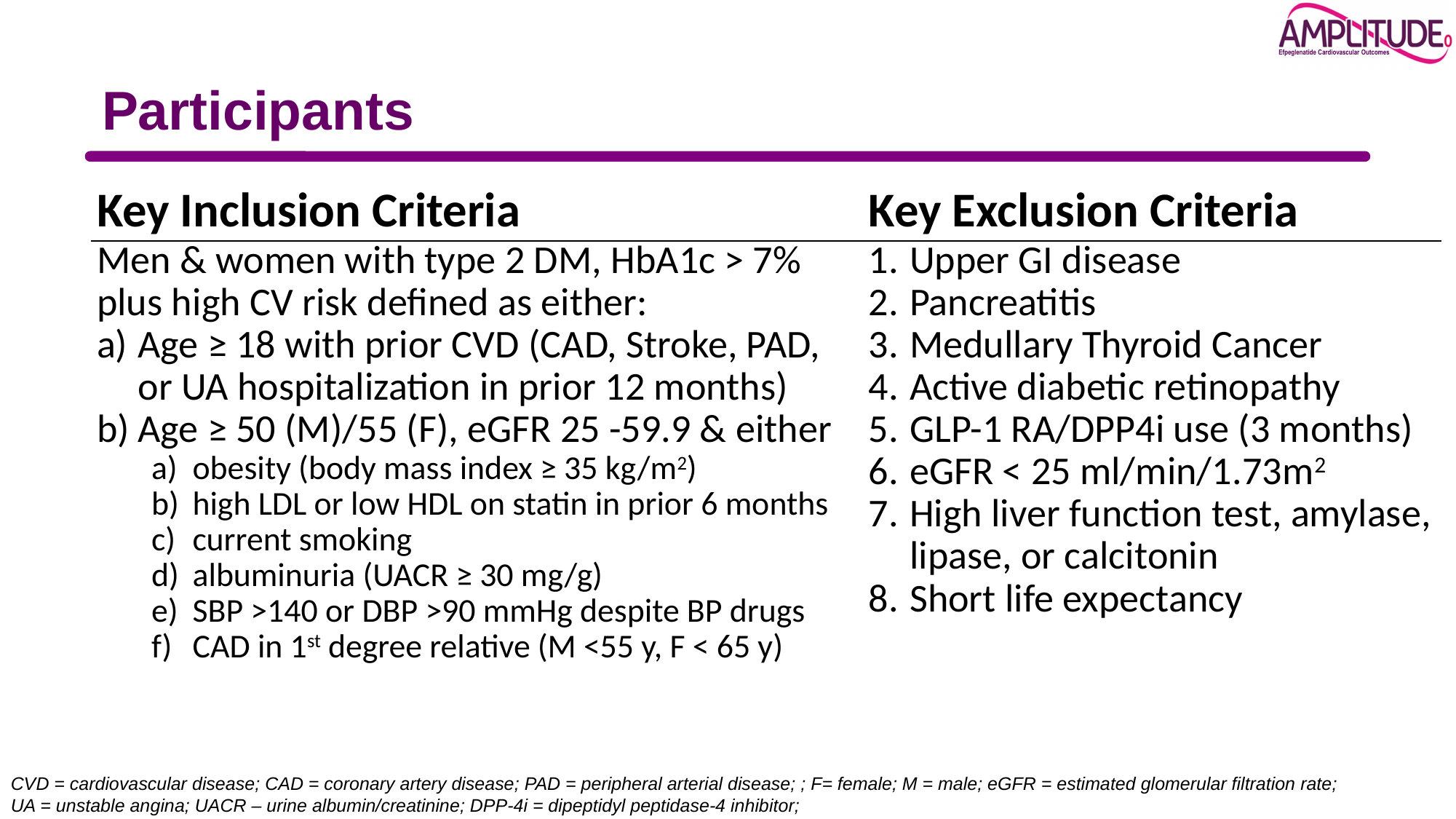

# Participants
| Key Inclusion Criteria | Key Exclusion Criteria |
| --- | --- |
| Men & women with type 2 DM, HbA1c > 7% plus high CV risk defined as either: Age ≥ 18 with prior CVD (CAD, Stroke, PAD, or UA hospitalization in prior 12 months) Age ≥ 50 (M)/55 (F), eGFR 25 -59.9 & either obesity (body mass index ≥ 35 kg/m2) high LDL or low HDL on statin in prior 6 months current smoking albuminuria (UACR ≥ 30 mg/g) SBP >140 or DBP >90 mmHg despite BP drugs CAD in 1st degree relative (M <55 y, F < 65 y) | Upper GI disease Pancreatitis Medullary Thyroid Cancer Active diabetic retinopathy GLP-1 RA/DPP4i use (3 months) eGFR < 25 ml/min/1.73m2 High liver function test, amylase, lipase, or calcitonin Short life expectancy |
CVD = cardiovascular disease; CAD = coronary artery disease; PAD = peripheral arterial disease; ; F= female; M = male; eGFR = estimated glomerular filtration rate;
UA = unstable angina; UACR – urine albumin/creatinine; DPP-4i = dipeptidyl peptidase-4 inhibitor;